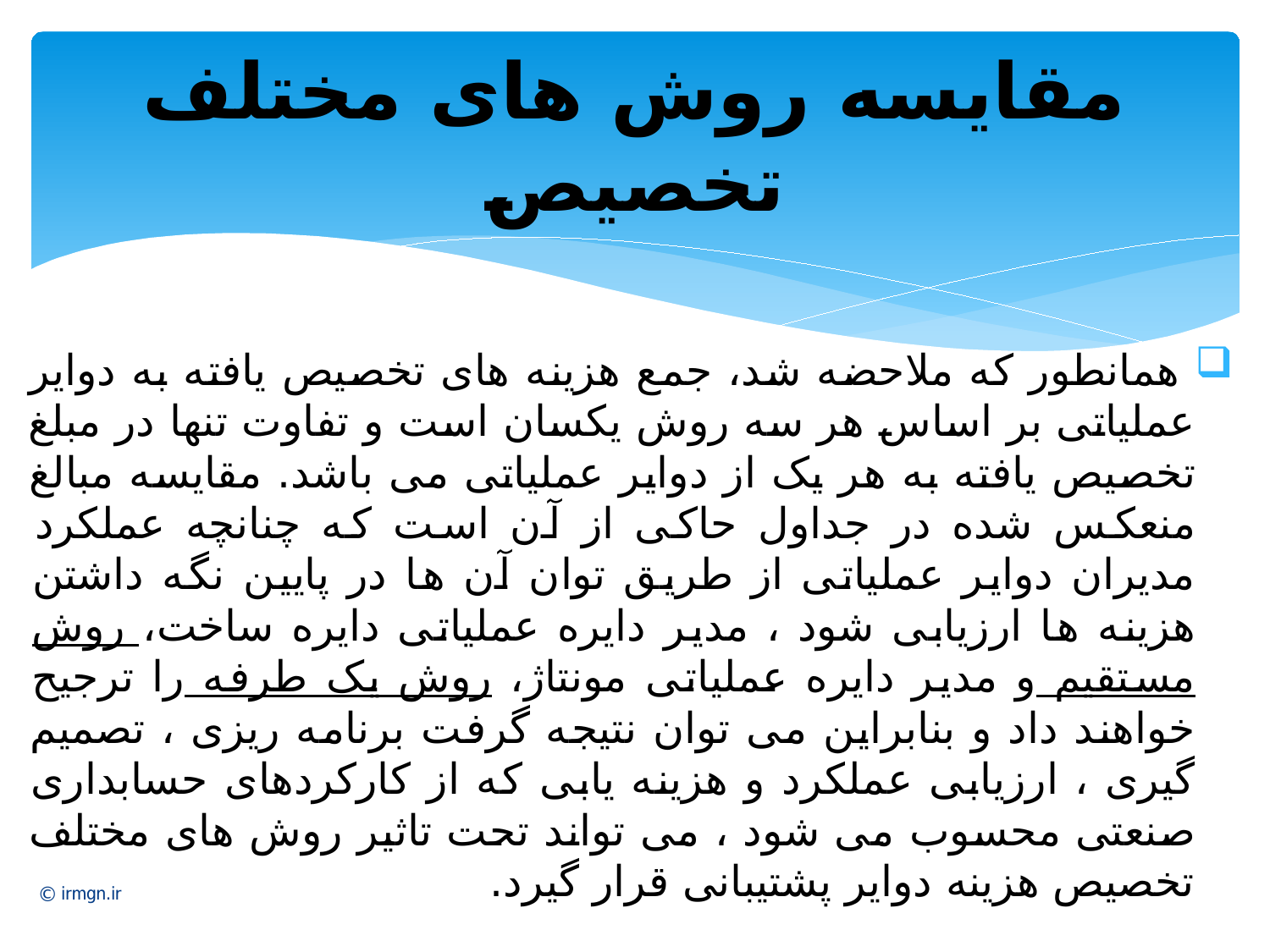

# مقایسه روش های مختلف تخصیص
 همانطور که ملاحضه شد، جمع هزینه های تخصیص یافته به دوایر عملیاتی بر اساس هر سه روش یکسان است و تفاوت تنها در مبلغ تخصیص یافته به هر یک از دوایر عملیاتی می باشد. مقایسه مبالغ منعکس شده در جداول حاکی از آن است که چنانچه عملکرد مدیران دوایر عملیاتی از طریق توان آن ها در پایین نگه داشتن هزینه ها ارزیابی شود ، مدیر دایره عملیاتی دایره ساخت، روش مستقیم و مدیر دایره عملیاتی مونتاژ، روش یک طرفه را ترجیح خواهند داد و بنابراین می توان نتیجه گرفت برنامه ریزی ، تصمیم گیری ، ارزیابی عملکرد و هزینه یابی که از کارکردهای حسابداری صنعتی محسوب می شود ، می تواند تحت تاثیر روش های مختلف تخصیص هزینه دوایر پشتیبانی قرار گیرد.
© irmgn.ir